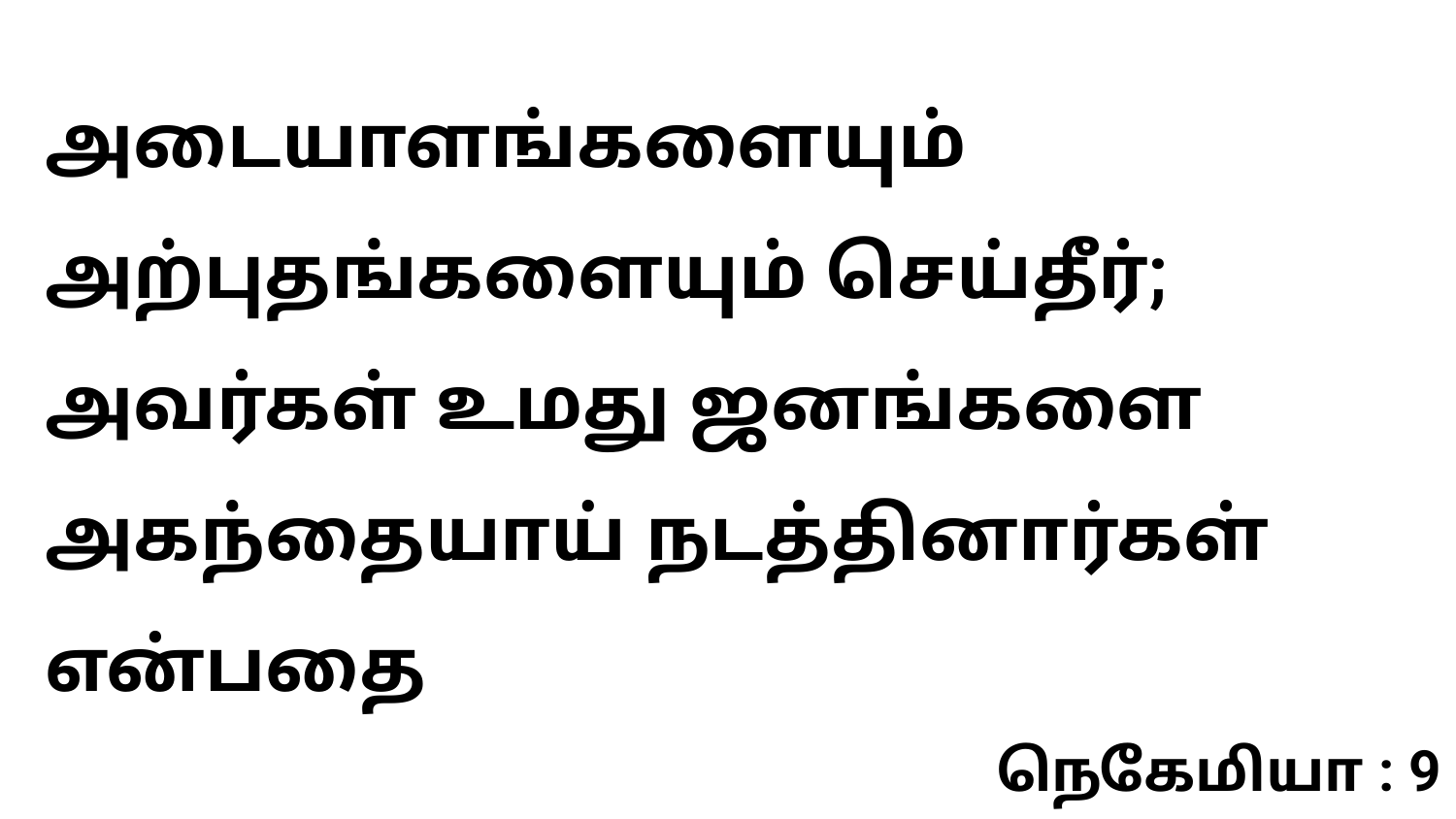

அடையாளங்களையும் அற்புதங்களையும் செய்தீர்; அவர்கள் உமது ஜனங்களை அகந்தையாய் நடத்தினார்கள் என்பதை
நெகேமியா : 9